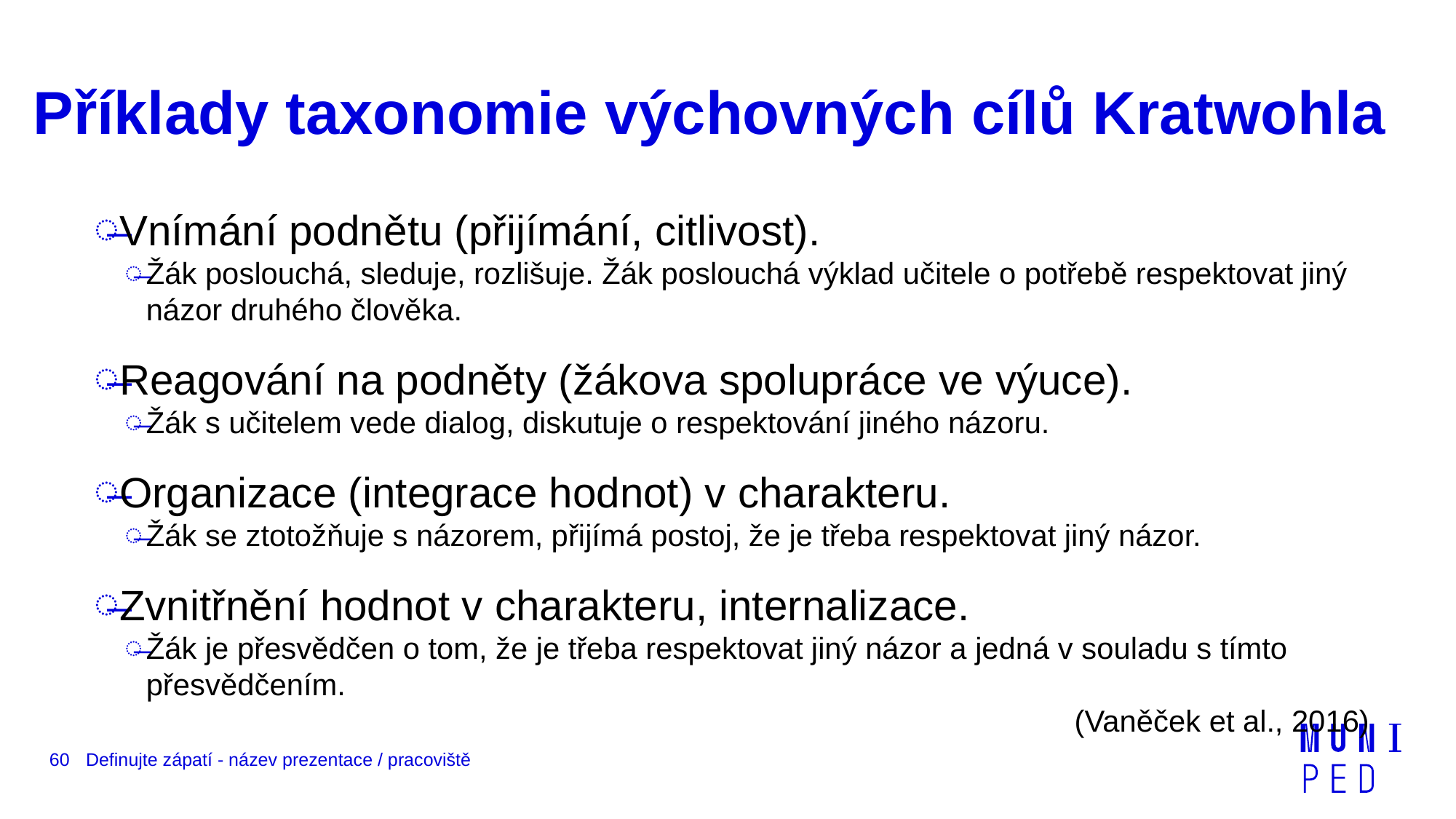

# Příklady taxonomie výchovných cílů Kratwohla
Vnímání podnětu (přijímání, citlivost).
Žák poslouchá, sleduje, rozlišuje. Žák poslouchá výklad učitele o potřebě respektovat jiný názor druhého člověka.
Reagování na podněty (žákova spolupráce ve výuce).
Žák s učitelem vede dialog, diskutuje o respektování jiného názoru.
Organizace (integrace hodnot) v charakteru.
Žák se ztotožňuje s názorem, přijímá postoj, že je třeba respektovat jiný názor.
Zvnitřnění hodnot v charakteru, internalizace.
Žák je přesvědčen o tom, že je třeba respektovat jiný názor a jedná v souladu s tímto přesvědčením.
(Vaněček et al., 2016)

60
Definujte zápatí - název prezentace / pracoviště